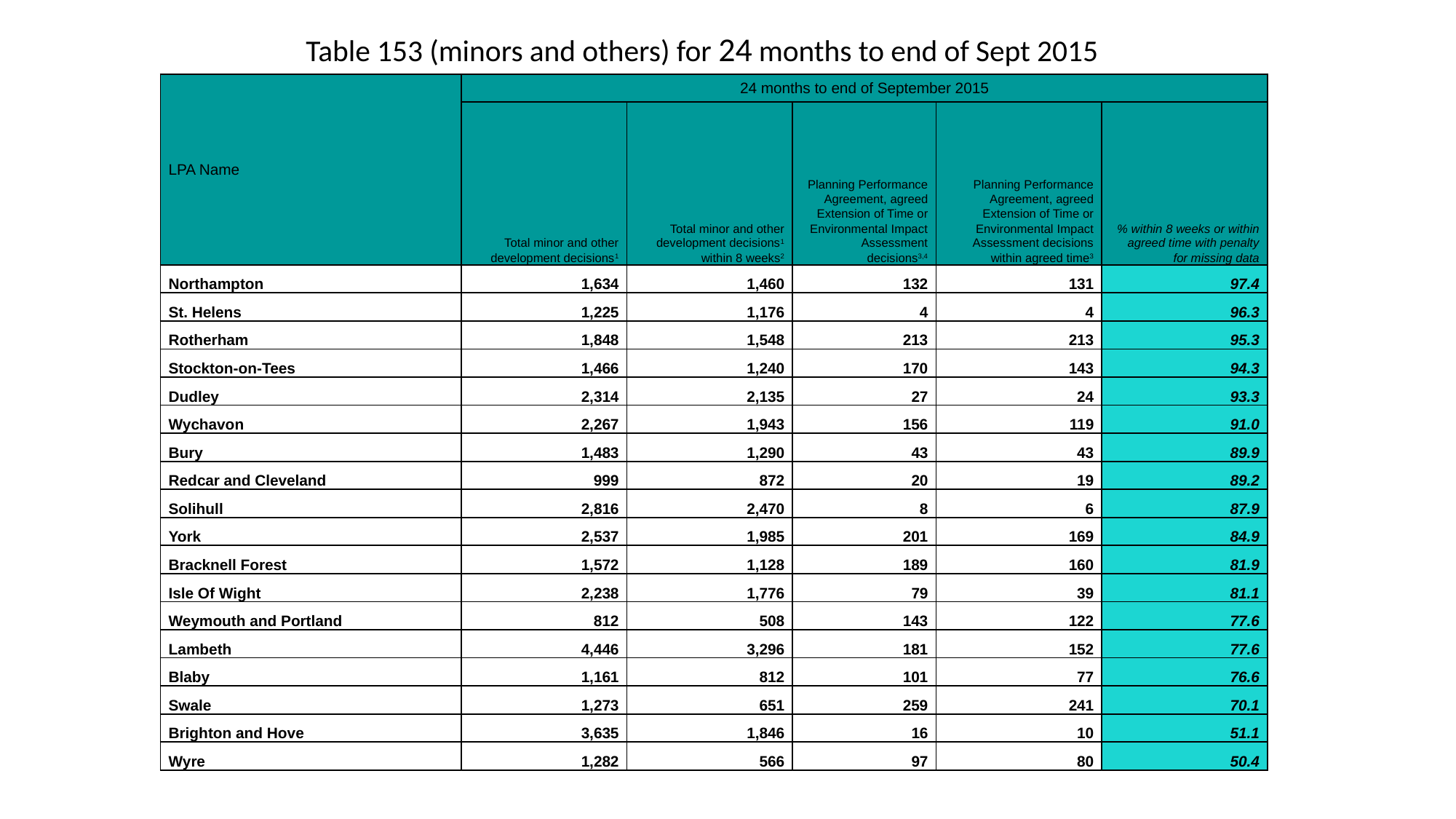

# Table 153 (minors and others) for 24 months to end of Sept 2015
| LPA Name | 24 months to end of September 2015 |  |  |  |  |
| --- | --- | --- | --- | --- | --- |
|  | Total minor and other development decisions1 | Total minor and other development decisions1 within 8 weeks2 | Planning Performance Agreement, agreed Extension of Time or Environmental Impact Assessment decisions3,4 | Planning Performance Agreement, agreed Extension of Time or Environmental Impact Assessment decisions within agreed time3 | % within 8 weeks or within agreed time with penalty for missing data |
| Northampton | 1,634 | 1,460 | 132 | 131 | 97.4 |
| St. Helens | 1,225 | 1,176 | 4 | 4 | 96.3 |
| Rotherham | 1,848 | 1,548 | 213 | 213 | 95.3 |
| Stockton-on-Tees | 1,466 | 1,240 | 170 | 143 | 94.3 |
| Dudley | 2,314 | 2,135 | 27 | 24 | 93.3 |
| Wychavon | 2,267 | 1,943 | 156 | 119 | 91.0 |
| Bury | 1,483 | 1,290 | 43 | 43 | 89.9 |
| Redcar and Cleveland | 999 | 872 | 20 | 19 | 89.2 |
| Solihull | 2,816 | 2,470 | 8 | 6 | 87.9 |
| York | 2,537 | 1,985 | 201 | 169 | 84.9 |
| Bracknell Forest | 1,572 | 1,128 | 189 | 160 | 81.9 |
| Isle Of Wight | 2,238 | 1,776 | 79 | 39 | 81.1 |
| Weymouth and Portland | 812 | 508 | 143 | 122 | 77.6 |
| Lambeth | 4,446 | 3,296 | 181 | 152 | 77.6 |
| Blaby | 1,161 | 812 | 101 | 77 | 76.6 |
| Swale | 1,273 | 651 | 259 | 241 | 70.1 |
| Brighton and Hove | 3,635 | 1,846 | 16 | 10 | 51.1 |
| Wyre | 1,282 | 566 | 97 | 80 | 50.4 |